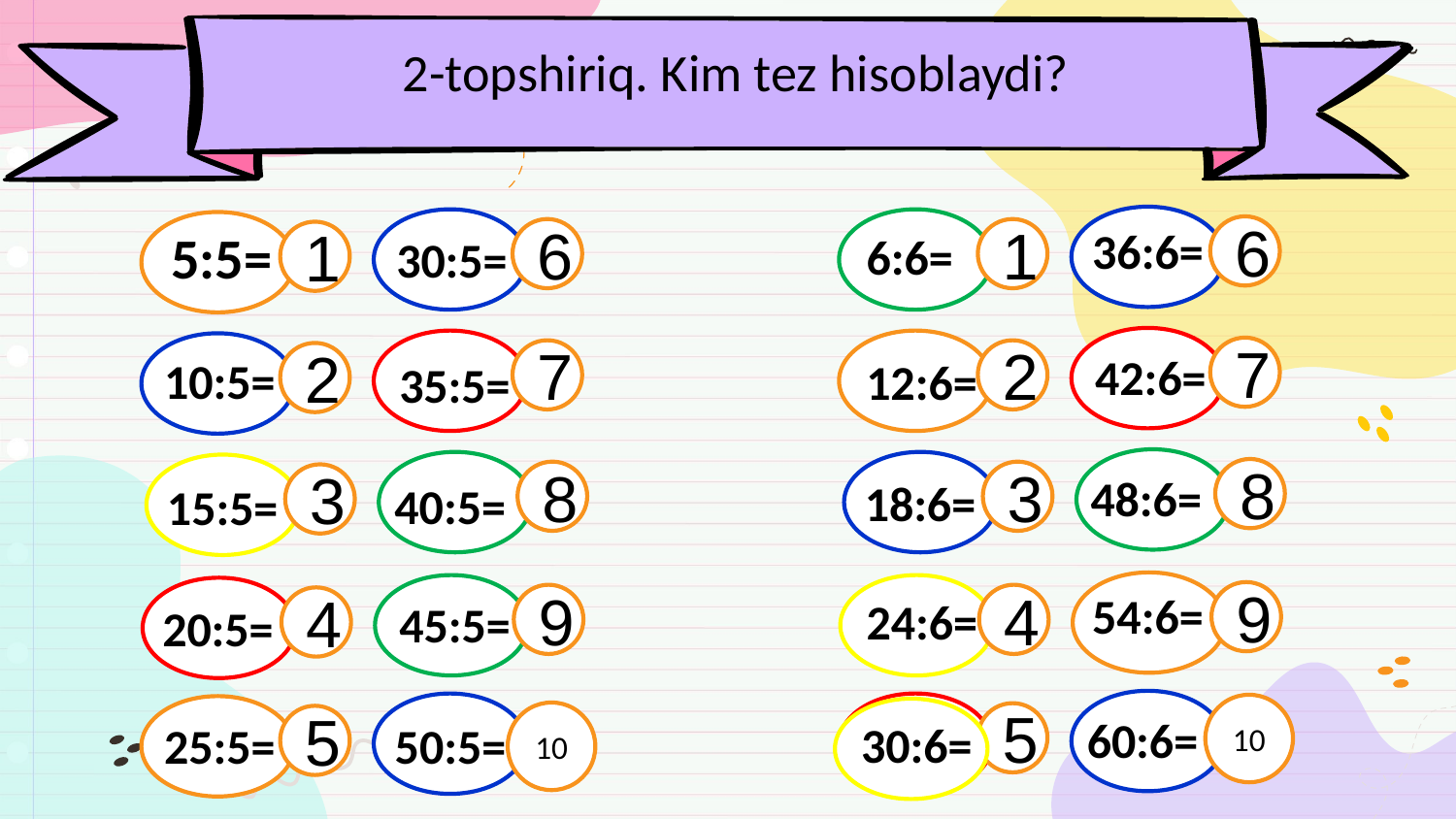

# 2-topshiriq. Kim tez hisoblaydi?

36:6=
5:5=
6
6
6:6=
1
1
30:5=

7
42:6=
7
2
2
10:5=
12:6=
35:5=

8
48:6=
8
3
3
18:6=
40:5=
15:5=

54:6=
9
24:6=
9
4
45:5=
4
20:5=

10

10
60:6=
5
5
30:6=
25:5=
50:5=